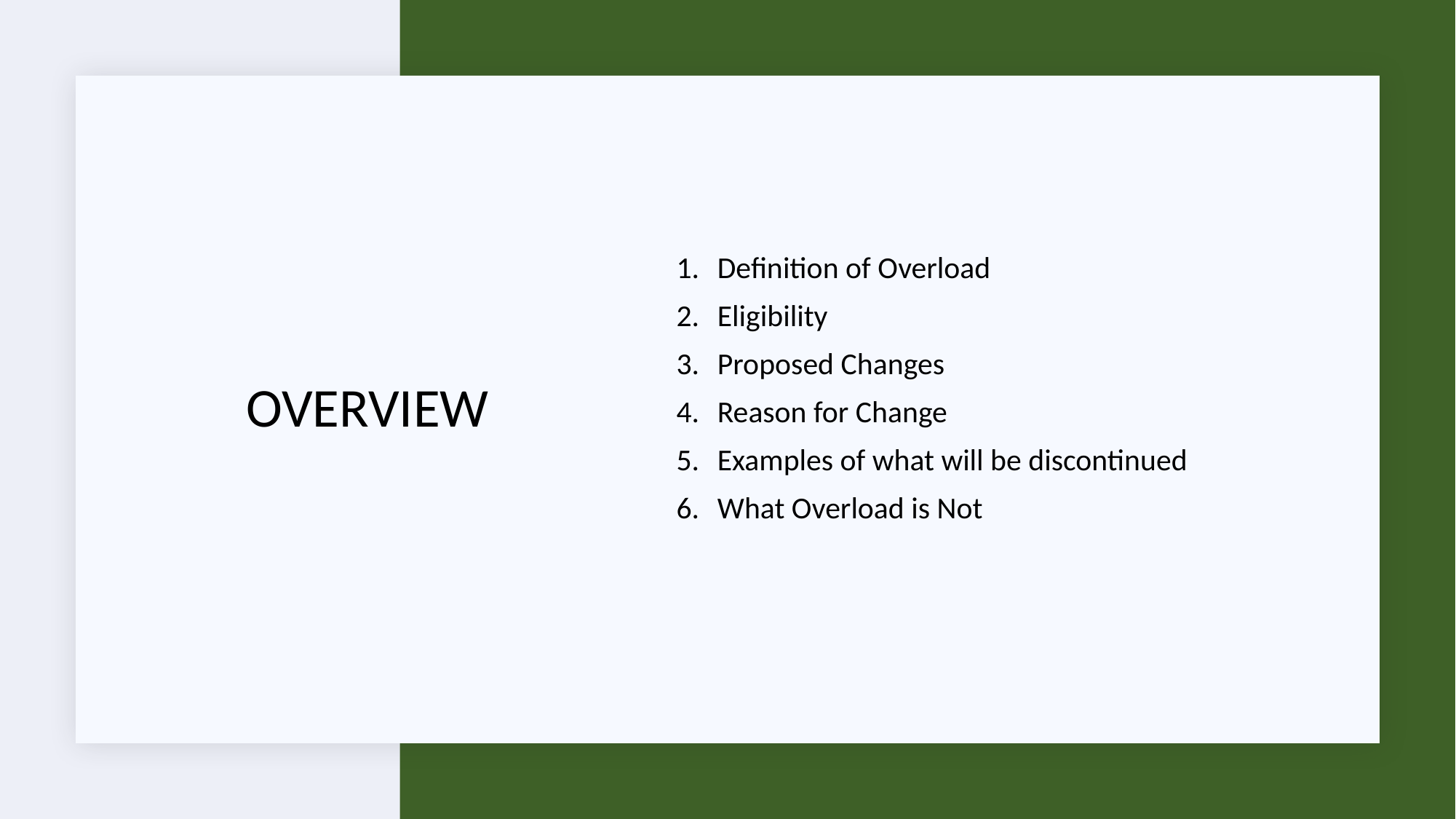

Definition of Overload
Eligibility
Proposed Changes
Reason for Change
Examples of what will be discontinued
What Overload is Not

# overview